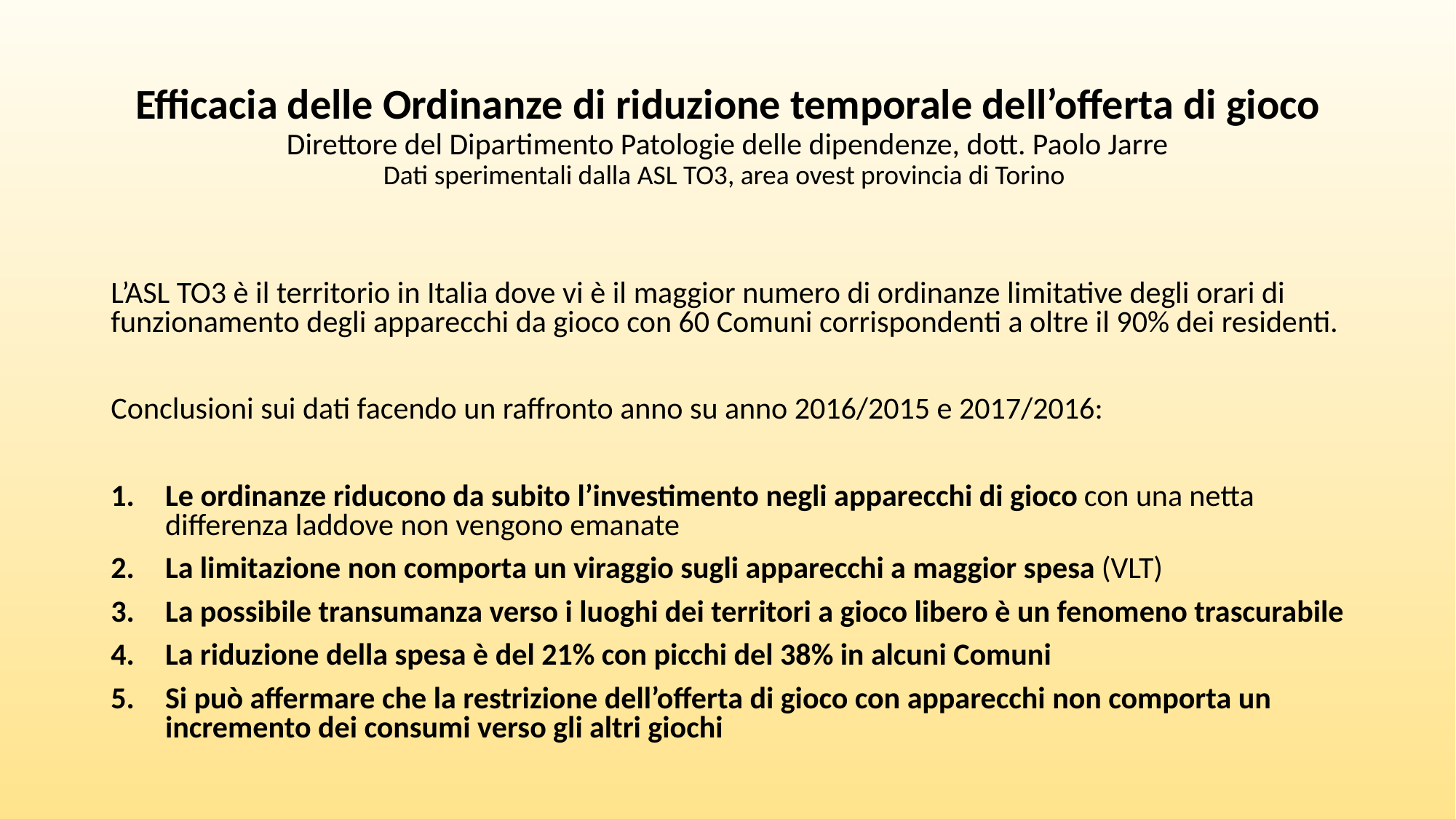

# Efficacia delle Ordinanze di riduzione temporale dell’offerta di gioco Direttore del Dipartimento Patologie delle dipendenze, dott. Paolo Jarre Dati sperimentali dalla ASL TO3, area ovest provincia di Torino

L’ASL TO3 è il territorio in Italia dove vi è il maggior numero di ordinanze limitative degli orari di funzionamento degli apparecchi da gioco con 60 Comuni corrispondenti a oltre il 90% dei residenti.

Conclusioni sui dati facendo un raffronto anno su anno 2016/2015 e 2017/2016:

Le ordinanze riducono da subito l’investimento negli apparecchi di gioco con una netta differenza laddove non vengono emanate
La limitazione non comporta un viraggio sugli apparecchi a maggior spesa (VLT)
La possibile transumanza verso i luoghi dei territori a gioco libero è un fenomeno trascurabile
La riduzione della spesa è del 21% con picchi del 38% in alcuni Comuni
Si può affermare che la restrizione dell’offerta di gioco con apparecchi non comporta un incremento dei consumi verso gli altri giochi